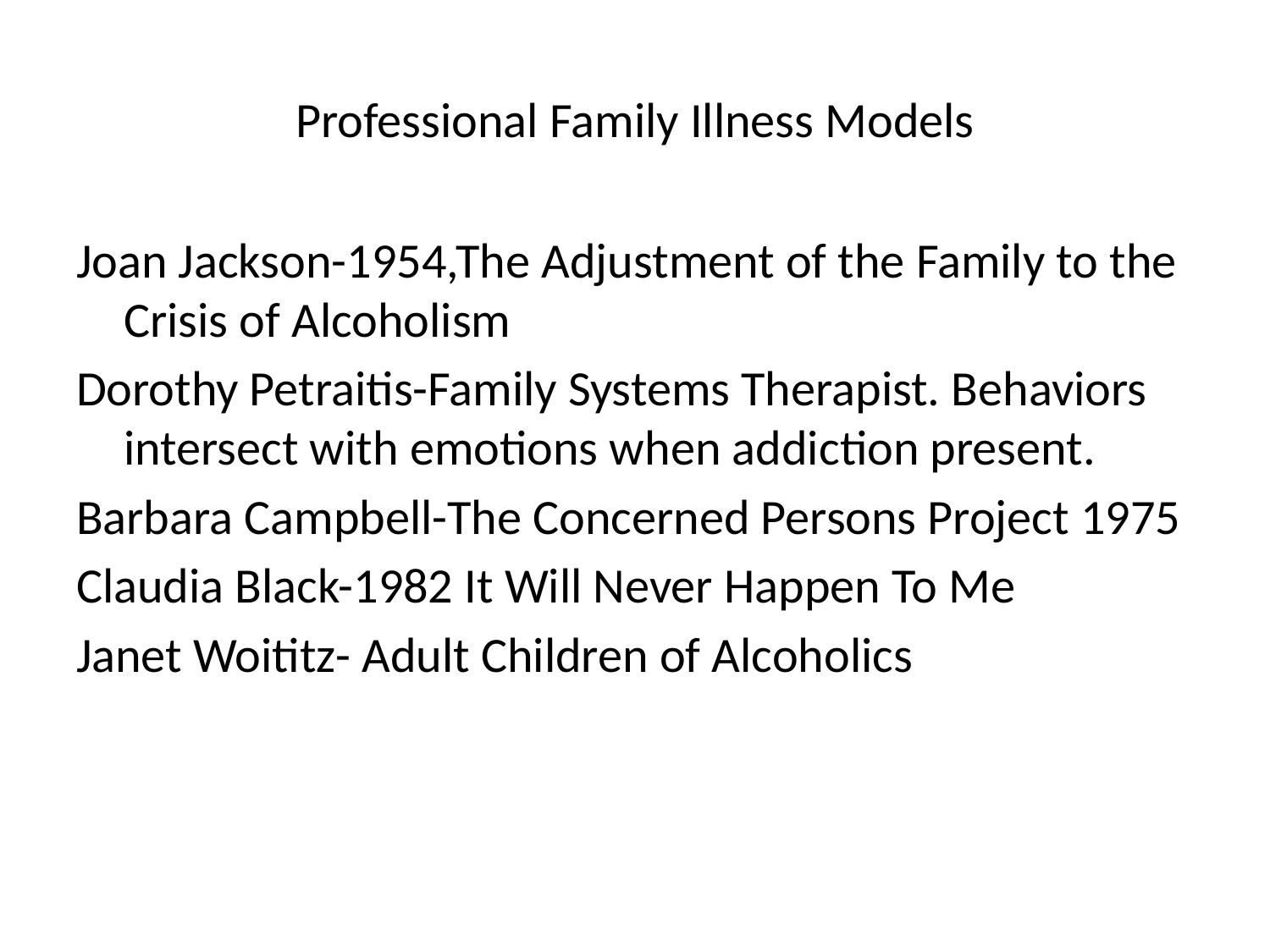

# Professional Family Illness Models
Joan Jackson-1954,The Adjustment of the Family to the Crisis of Alcoholism
Dorothy Petraitis-Family Systems Therapist. Behaviors intersect with emotions when addiction present.
Barbara Campbell-The Concerned Persons Project 1975
Claudia Black-1982 It Will Never Happen To Me
Janet Woititz- Adult Children of Alcoholics